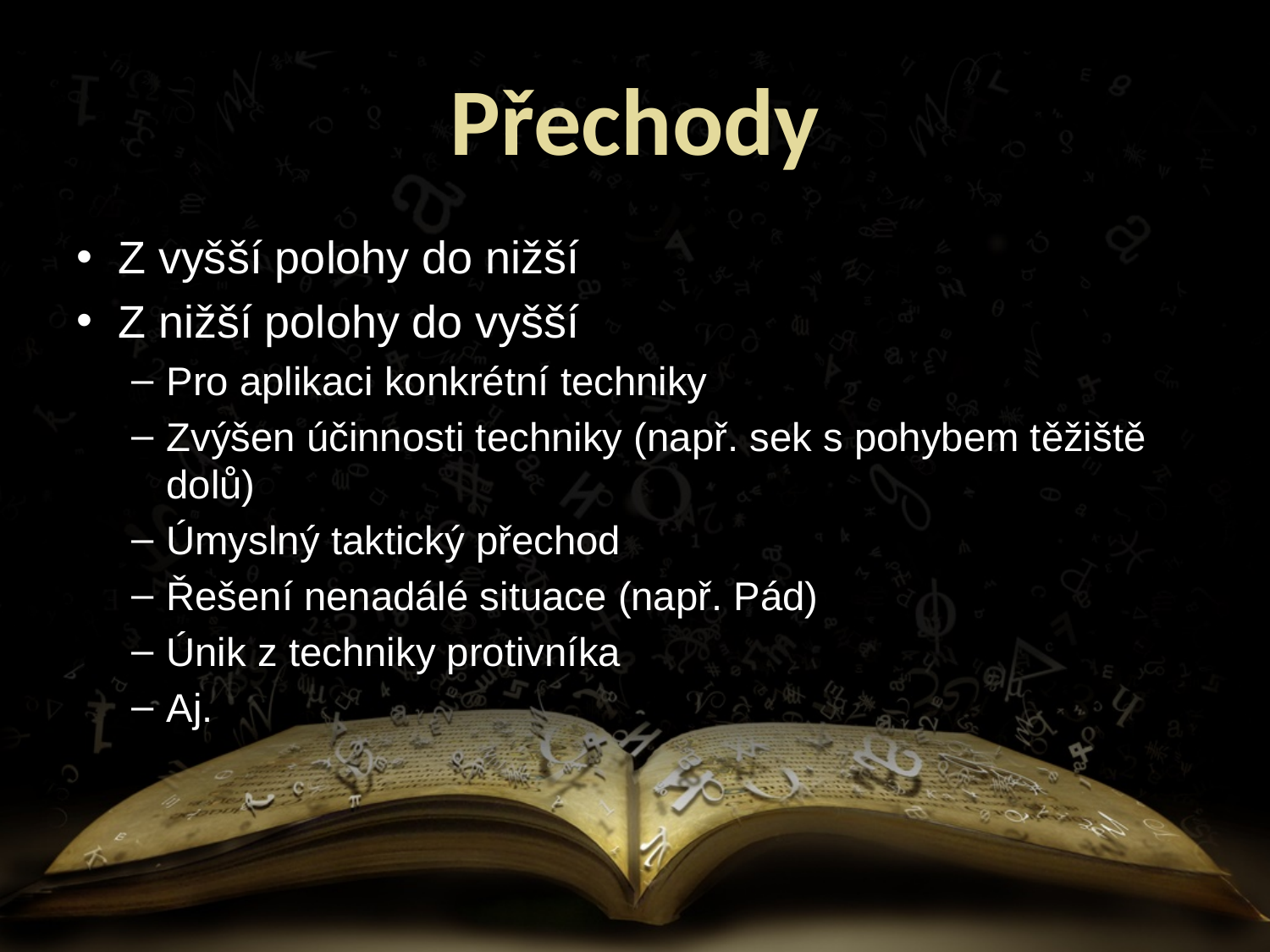

Přechody
Z vyšší polohy do nižší
Z nižší polohy do vyšší
Pro aplikaci konkrétní techniky
Zvýšen účinnosti techniky (např. sek s pohybem těžiště dolů)
Úmyslný taktický přechod
Řešení nenadálé situace (např. Pád)
Únik z techniky protivníka
Aj.